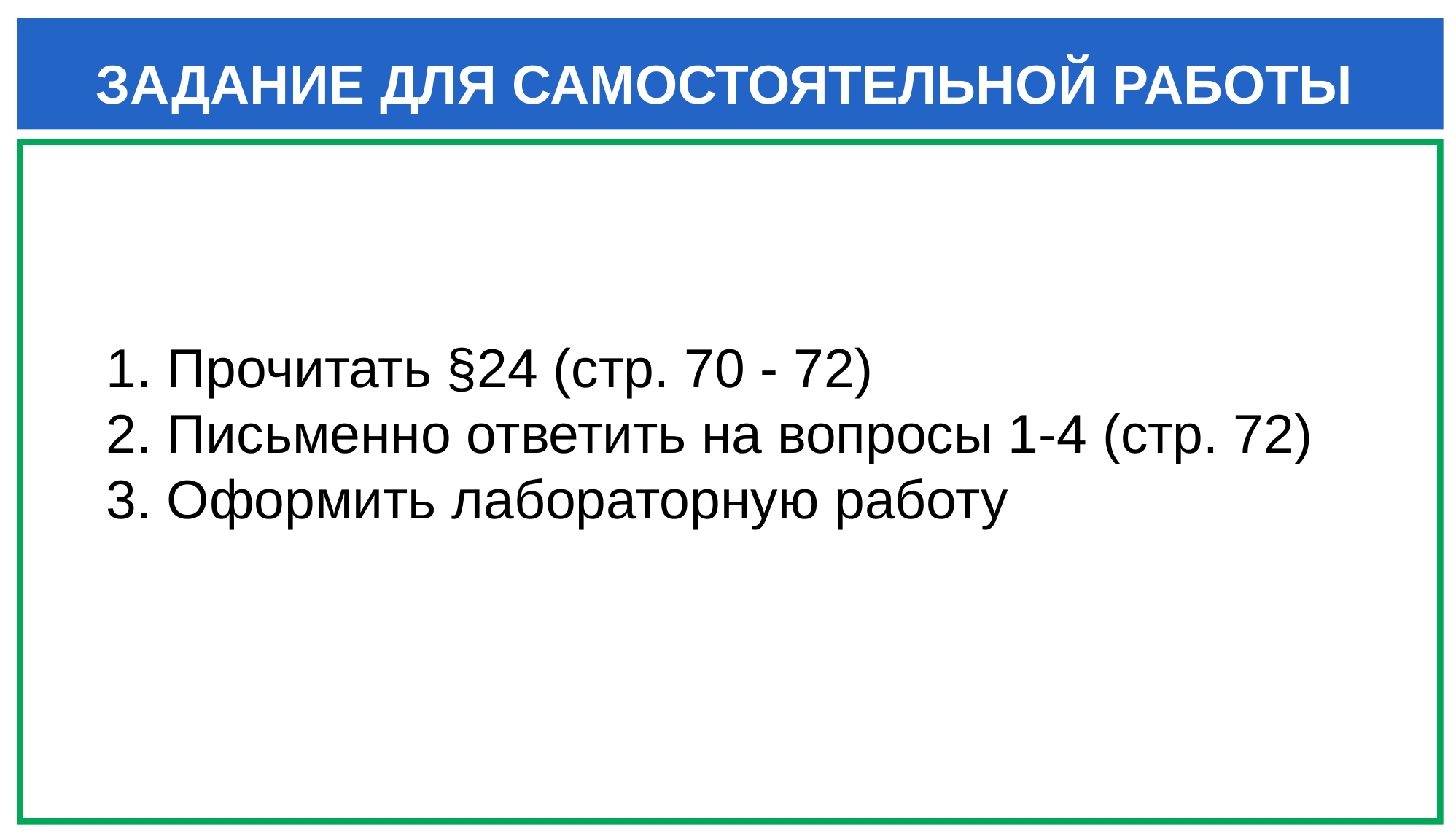

ЗАДАНИЕ ДЛЯ САМОСТОЯТЕЛЬНОЙ РАБОТЫ
1. Прочитать §24 (стр. 70 - 72)
2. Письменно ответить на вопросы 1-4 (стр. 72)
3. Оформить лабораторную работу